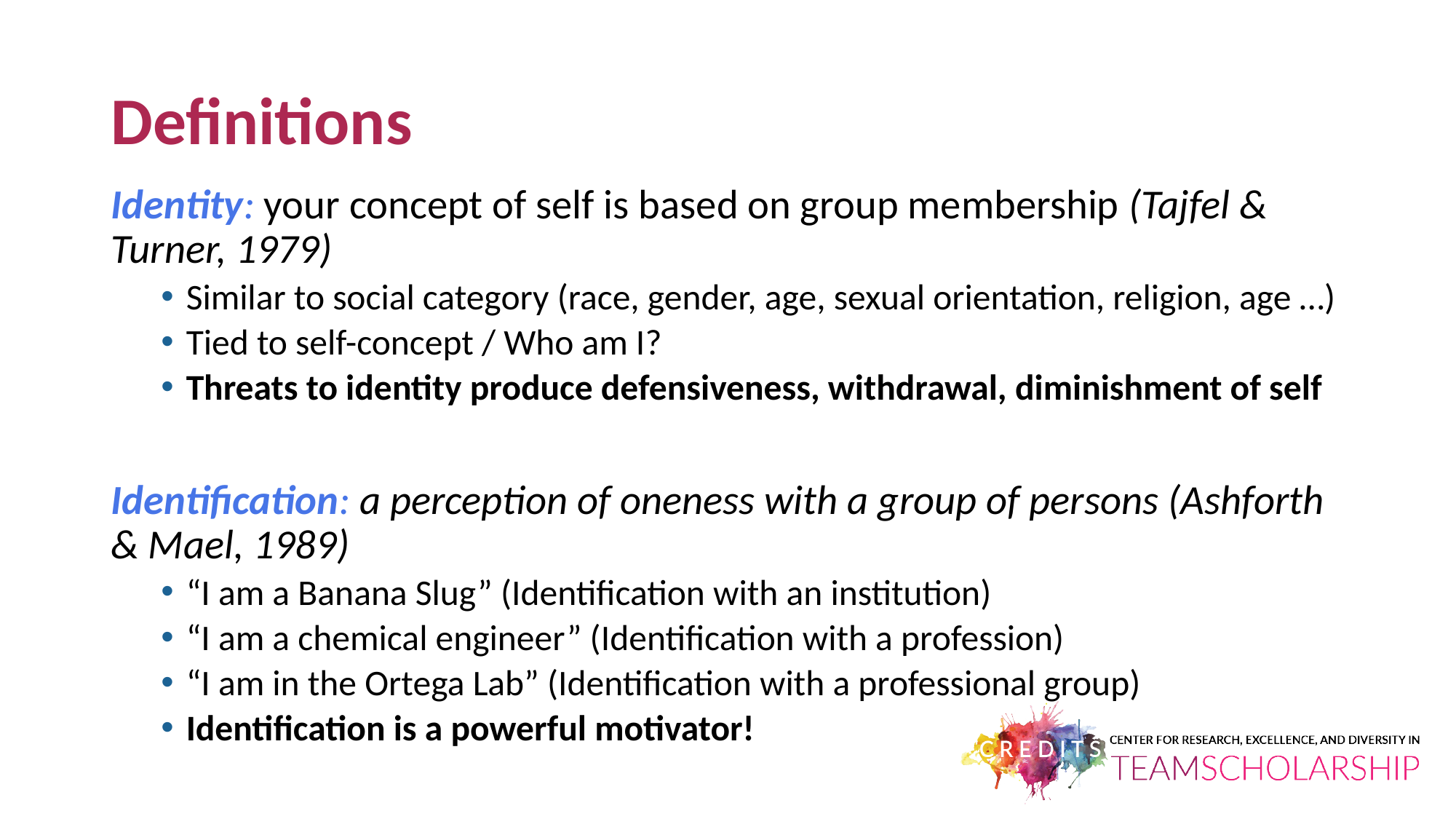

# Definitions
Identity: your concept of self is based on group membership (Tajfel & Turner, 1979)
Similar to social category (race, gender, age, sexual orientation, religion, age …)
Tied to self-concept / Who am I?
Threats to identity produce defensiveness, withdrawal, diminishment of self

Identification: a perception of oneness with a group of persons (Ashforth & Mael, 1989)
“I am a Banana Slug” (Identification with an institution)
“I am a chemical engineer” (Identification with a profession)
“I am in the Ortega Lab” (Identification with a professional group)
Identification is a powerful motivator!